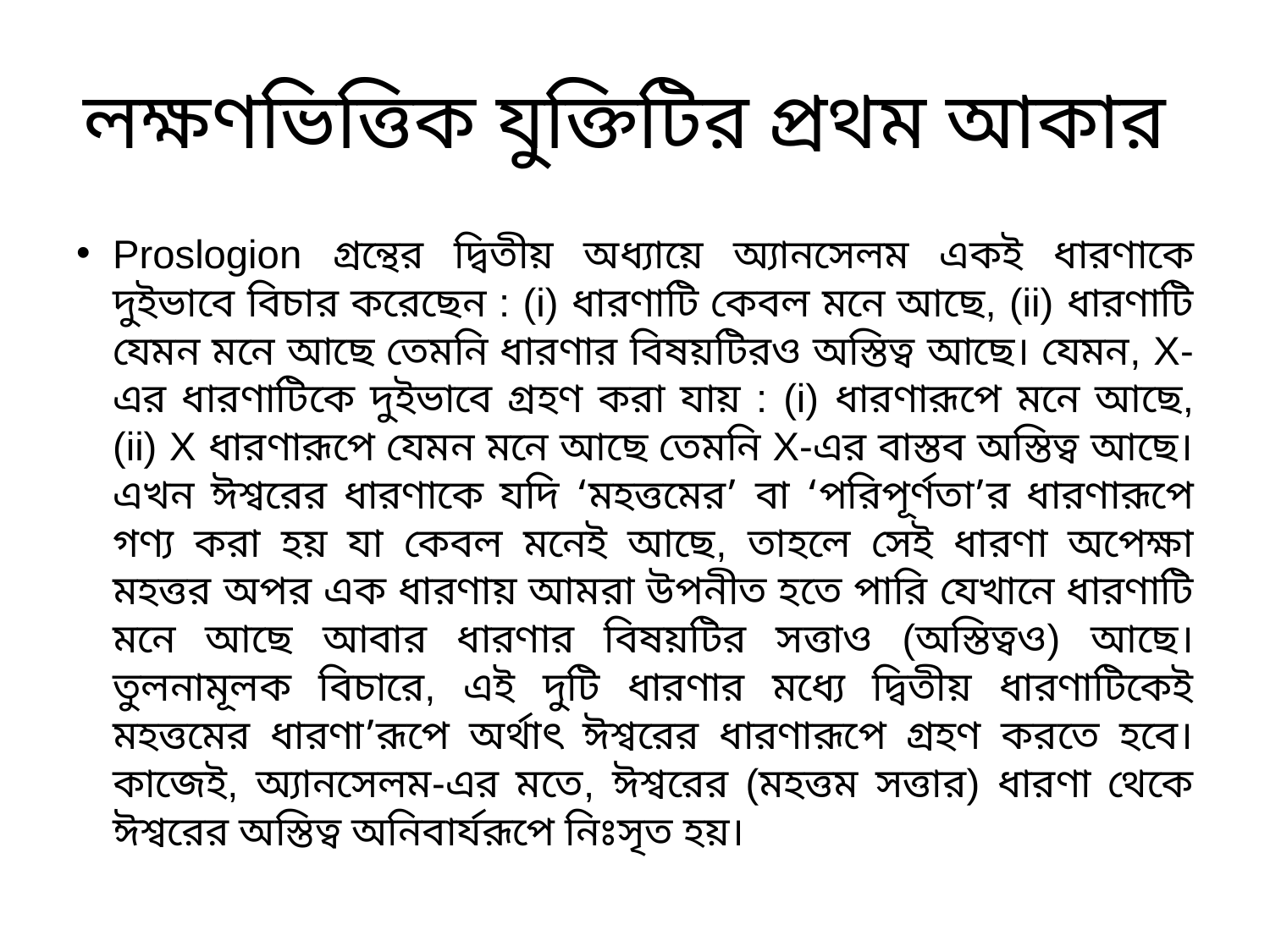

# লক্ষণভিত্তিক যুক্তিটির প্রথম আকার
Proslogion গ্রন্থের দ্বিতীয় অধ্যায়ে অ্যানসেলম একই ধারণাকে দুইভাবে বিচার করেছেন : (i) ধারণাটি কেবল মনে আছে, (ii) ধারণাটি যেমন মনে আছে তেমনি ধারণার বিষয়টিরও অস্তিত্ব আছে। যেমন, X-এর ধারণাটিকে দুইভাবে গ্রহণ করা যায় : (i) ধারণারূপে মনে আছে, (ii) X ধারণারূপে যেমন মনে আছে তেমনি X-এর বাস্তব অস্তিত্ব আছে। এখন ঈশ্বরের ধারণাকে যদি ‘মহত্তমের’ বা ‘পরিপূর্ণতা’র ধারণারূপে গণ্য করা হয় যা কেবল মনেই আছে, তাহলে সেই ধারণা অপেক্ষা মহত্তর অপর এক ধারণায় আমরা উপনীত হতে পারি যেখানে ধারণাটি মনে আছে আবার ধারণার বিষয়টির সত্তাও (অস্তিত্বও) আছে। তুলনামূলক বিচারে, এই দুটি ধারণার মধ্যে দ্বিতীয় ধারণাটিকেই মহত্তমের ধারণা’রূপে অর্থাৎ ঈশ্বরের ধারণারূপে গ্রহণ করতে হবে। কাজেই, অ্যানসেলম-এর মতে, ঈশ্বরের (মহত্তম সত্তার) ধারণা থেকে ঈশ্বরের অস্তিত্ব অনিবার্যরূপে নিঃসৃত হয়।